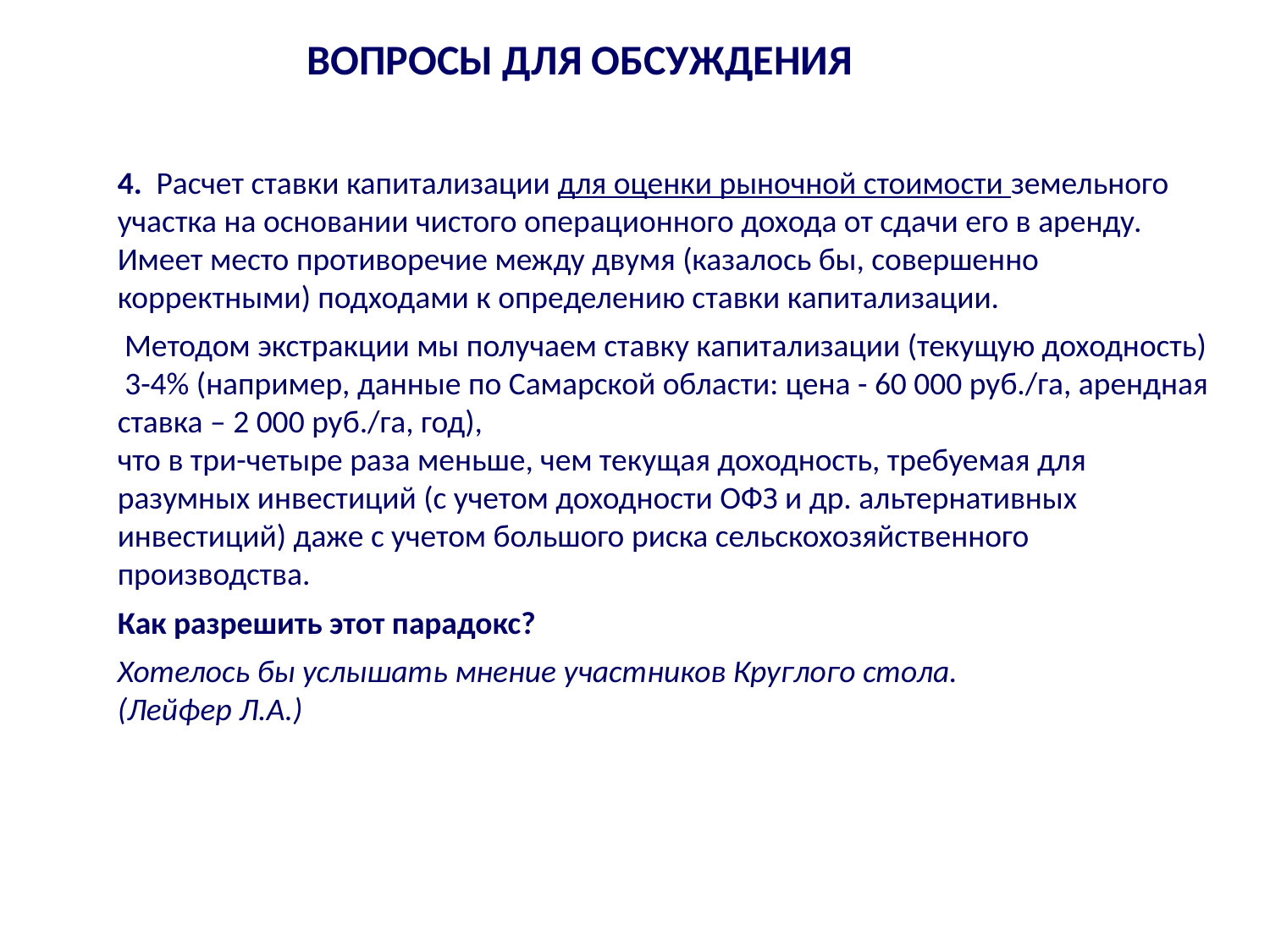

ВОПРОСЫ ДЛЯ ОБСУЖДЕНИЯ
  Расчет ставки капитализации для оценки рыночной стоимости земельного участка на основании чистого операционного дохода от сдачи его в аренду.
Имеет место противоречие между двумя (казалось бы, совершенно корректными) подходами к определению ставки капитализации.
 Методом экстракции мы получаем ставку капитализации (текущую доходность)  3-4% (например, данные по Самарской области: цена - 60 000 руб./га, арендная ставка – 2 000 руб./га, год),
что в три-четыре раза меньше, чем текущая доходность, требуемая для разумных инвестиций (с учетом доходности ОФЗ и др. альтернативных инвестиций) даже с учетом большого риска сельскохозяйственного производства.
Как разрешить этот парадокс?
Хотелось бы услышать мнение участников Круглого стола.
(Лейфер Л.А.)